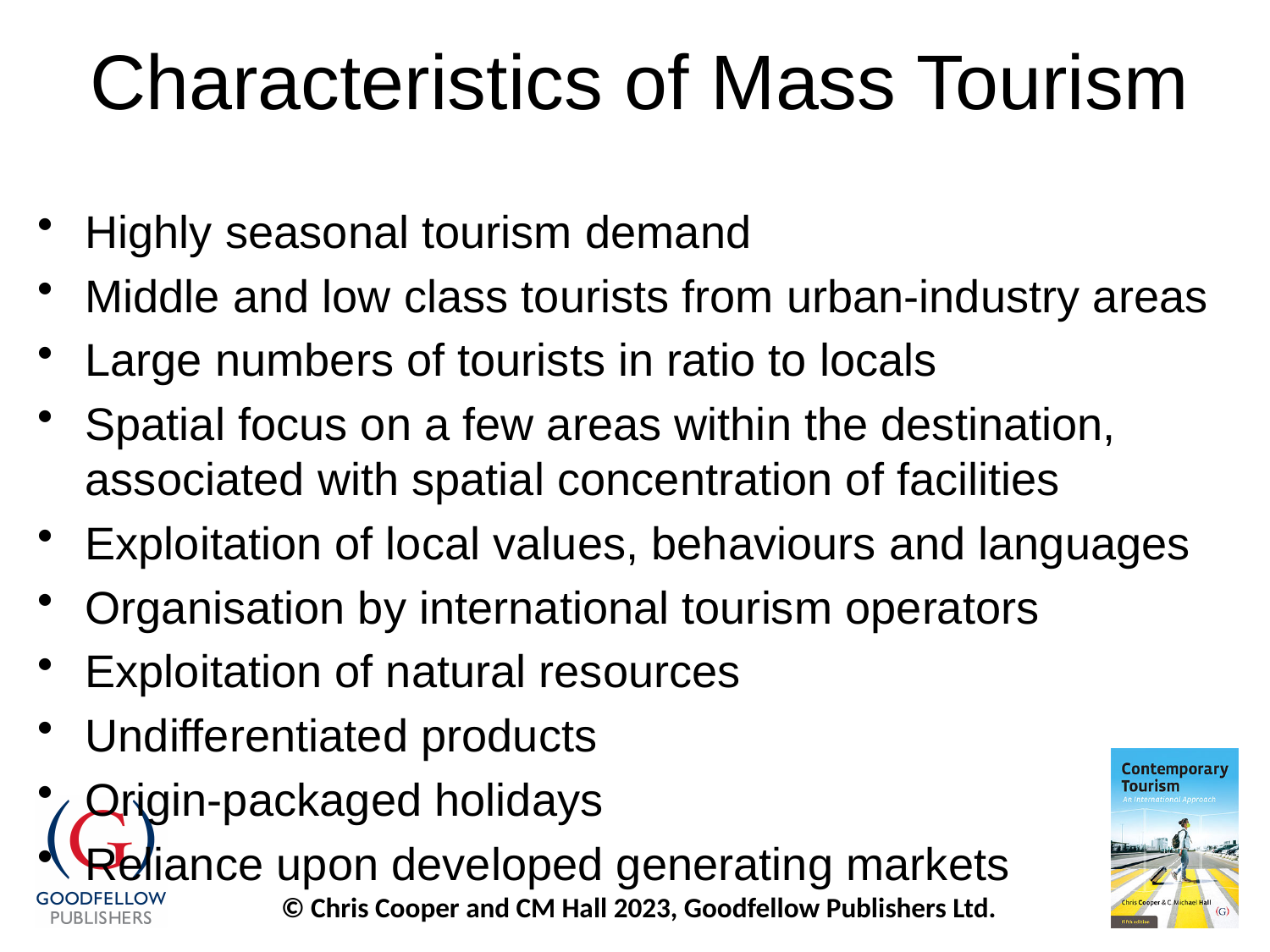

# Characteristics of Mass Tourism
Highly seasonal tourism demand
Middle and low class tourists from urban-industry areas
Large numbers of tourists in ratio to locals
Spatial focus on a few areas within the destination, associated with spatial concentration of facilities
Exploitation of local values, behaviours and languages
Organisation by international tourism operators
Exploitation of natural resources
Undifferentiated products
Origin-packaged holidays
Reliance upon developed generating markets